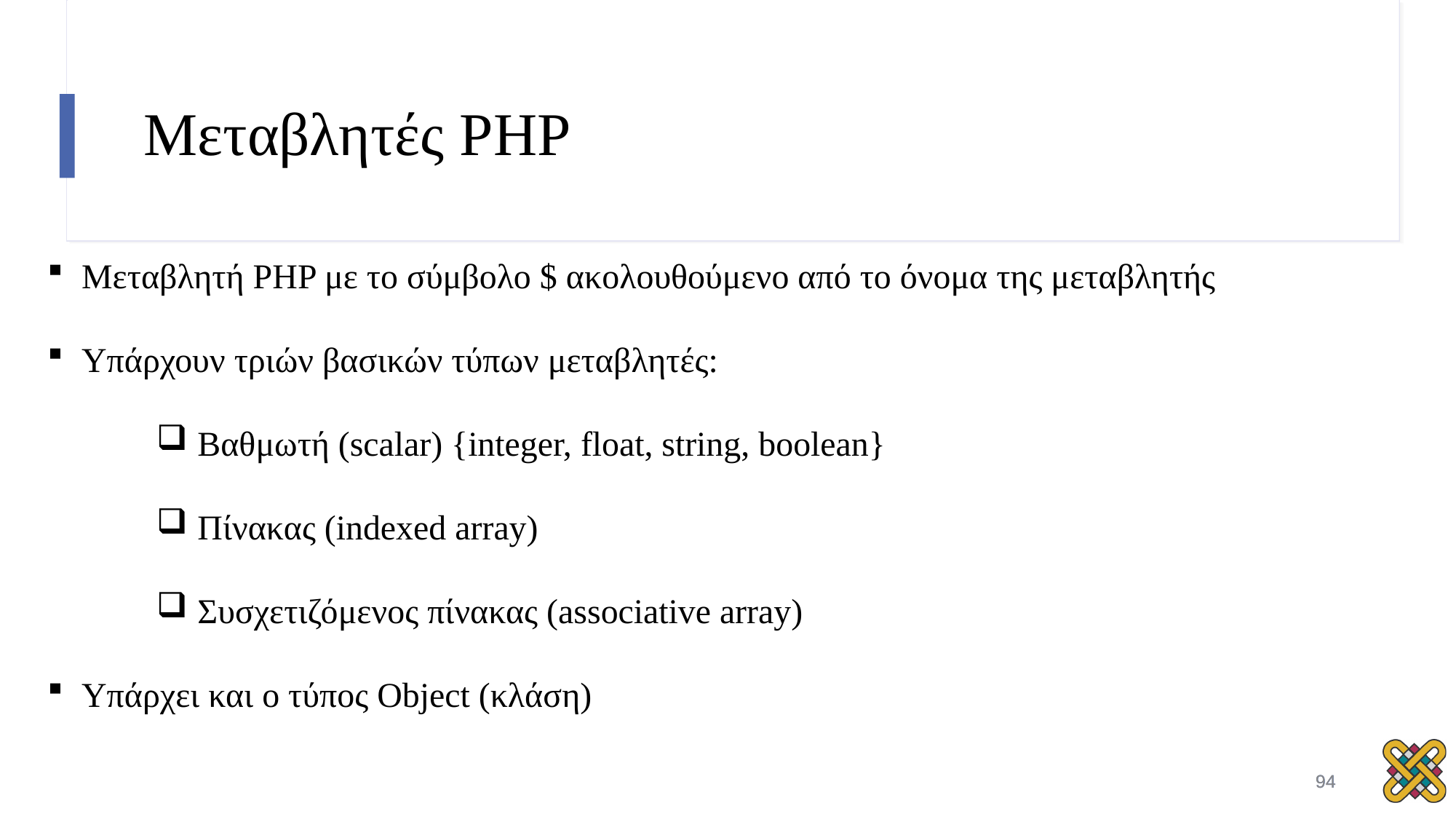

# Μεταβλητές PHP
Μεταβλητή PHP με το σύμβολο $ ακoλουθούμενο από το όνομα της μεταβλητής

Υπάρχουν τριών βασικών τύπων μεταβλητές:

Βαθμωτή (scalar) {integer, float, string, boolean}

Πίνακας (indexed array)

Συσχετιζόμενος πίνακας (associative array)

Υπάρχει και o τύπος Object (κλάση)

94
94